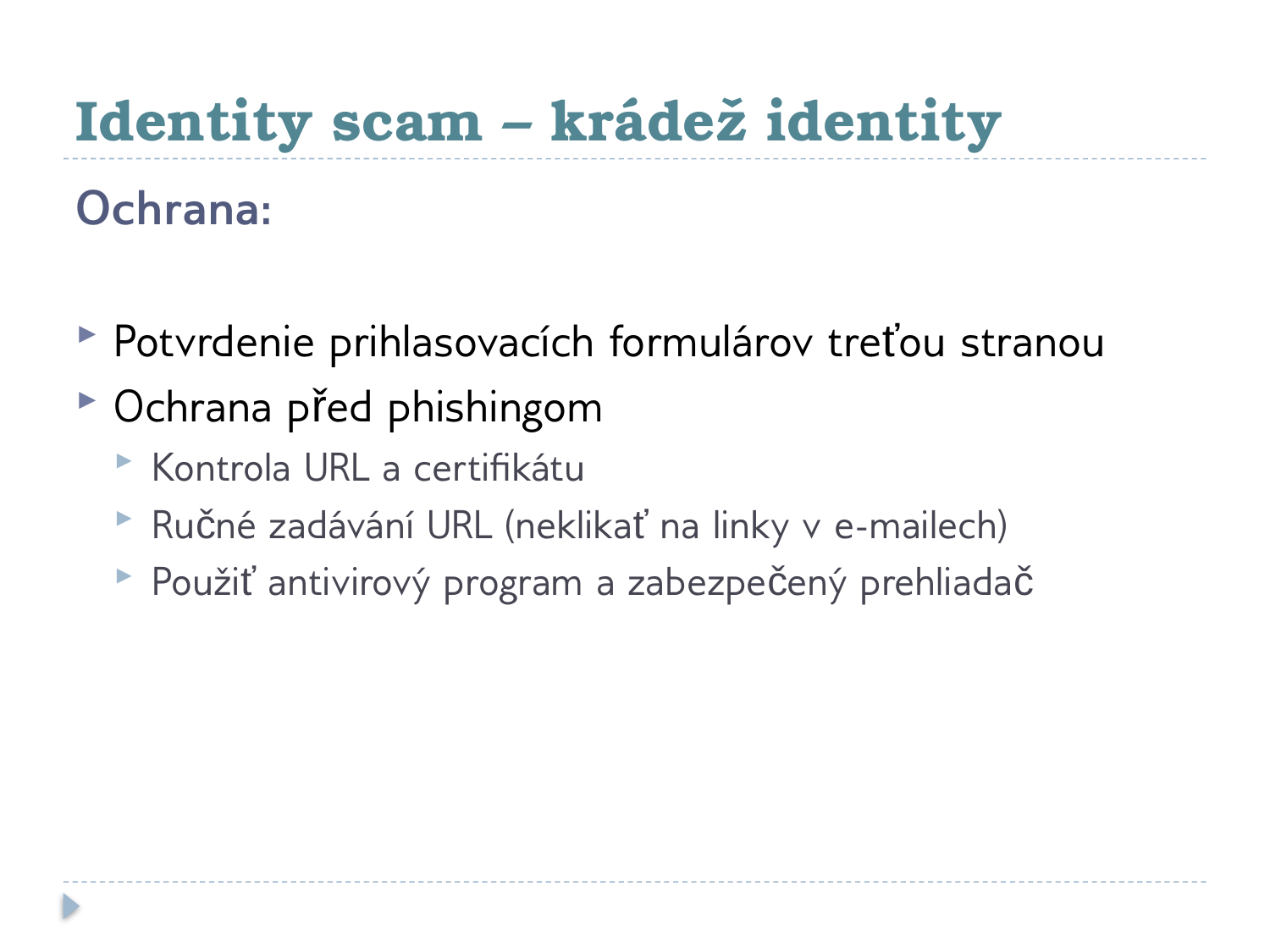

# Identity scam – krádež identity
Ochrana:

Potvrdenie prihlasovacích formulárov treťou stranou
Ochrana před phishingom
Kontrola URL a certifikátu
Ručné zadávání URL (neklikať na linky v e-mailech)
Použiť antivirový program a zabezpečený prehliadač